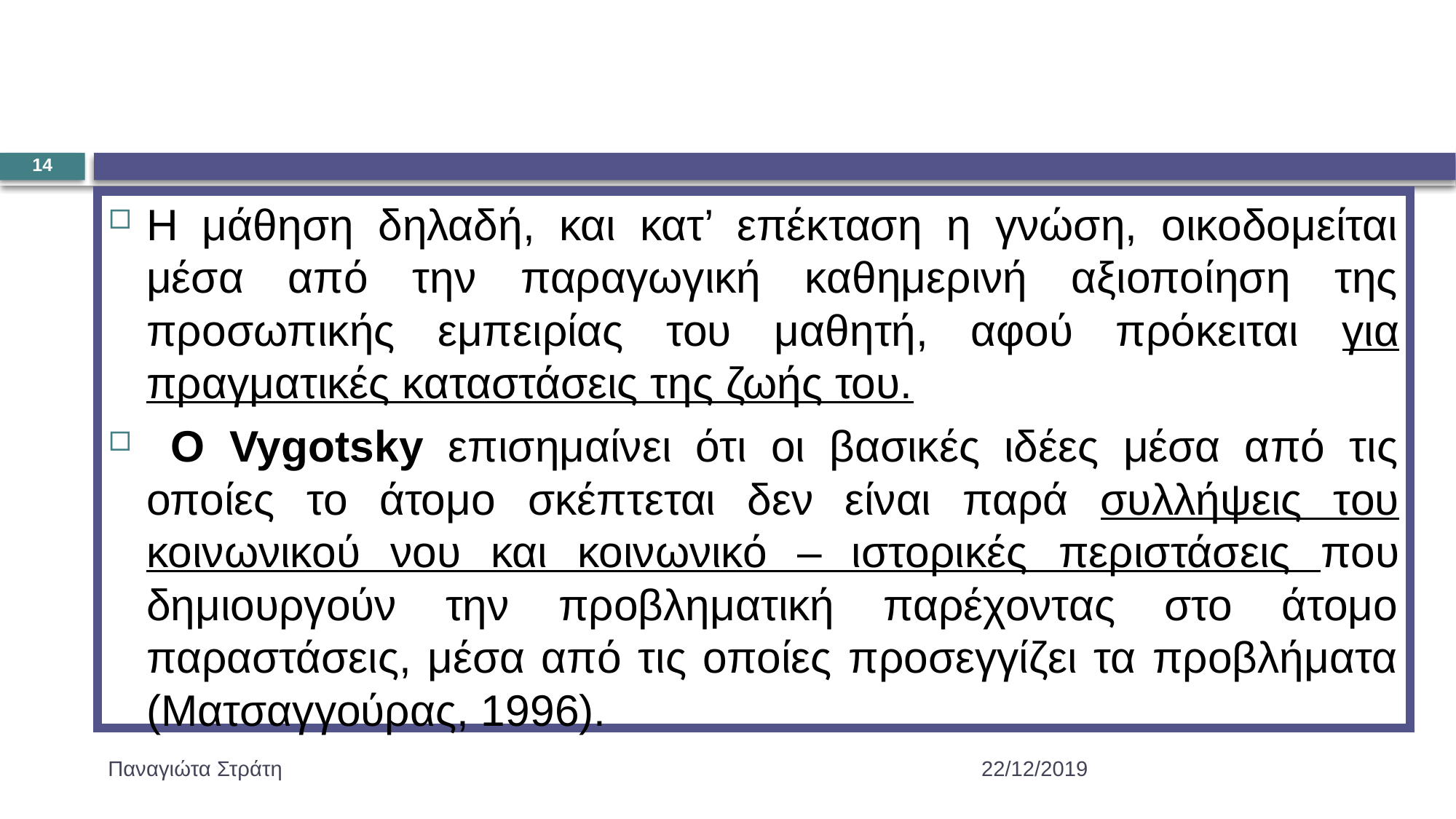

#
14
Η μάθηση δηλαδή, και κατ’ επέκταση η γνώση, οικοδομείται μέσα από την παραγωγική καθημερινή αξιοποίηση της προσωπικής εμπειρίας του μαθητή, αφού πρόκειται για πραγματικές καταστάσεις της ζωής του.
 Ο Vygotsky επισημαίνει ότι οι βασικές ιδέες μέσα από τις οποίες το άτομο σκέπτεται δεν είναι παρά συλλήψεις του κοινωνικού νου και κοινωνικό – ιστορικές περιστάσεις που δημιουργούν την προβληματική παρέχοντας στο άτομο παραστάσεις, μέσα από τις οποίες προσεγγίζει τα προβλήματα (Ματσαγγούρας, 1996).

Παναγιώτα Στράτη
22/12/2019